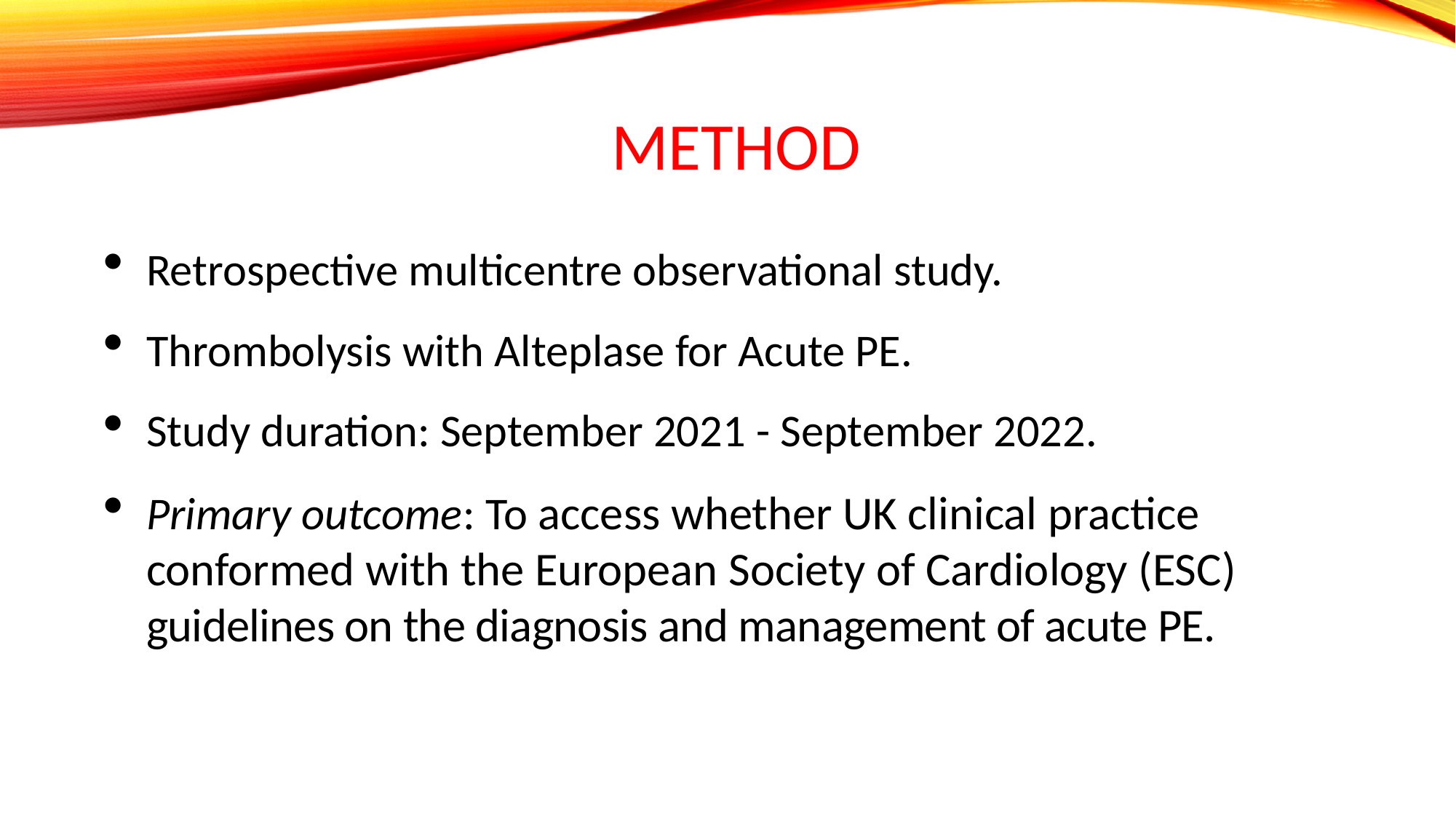

# Method
Retrospective multicentre observational study.
Thrombolysis with Alteplase for Acute PE.
Study duration: September 2021 - September 2022.
Primary outcome: To access whether UK clinical practice conformed with the European Society of Cardiology (ESC) guidelines on the diagnosis and management of acute PE.